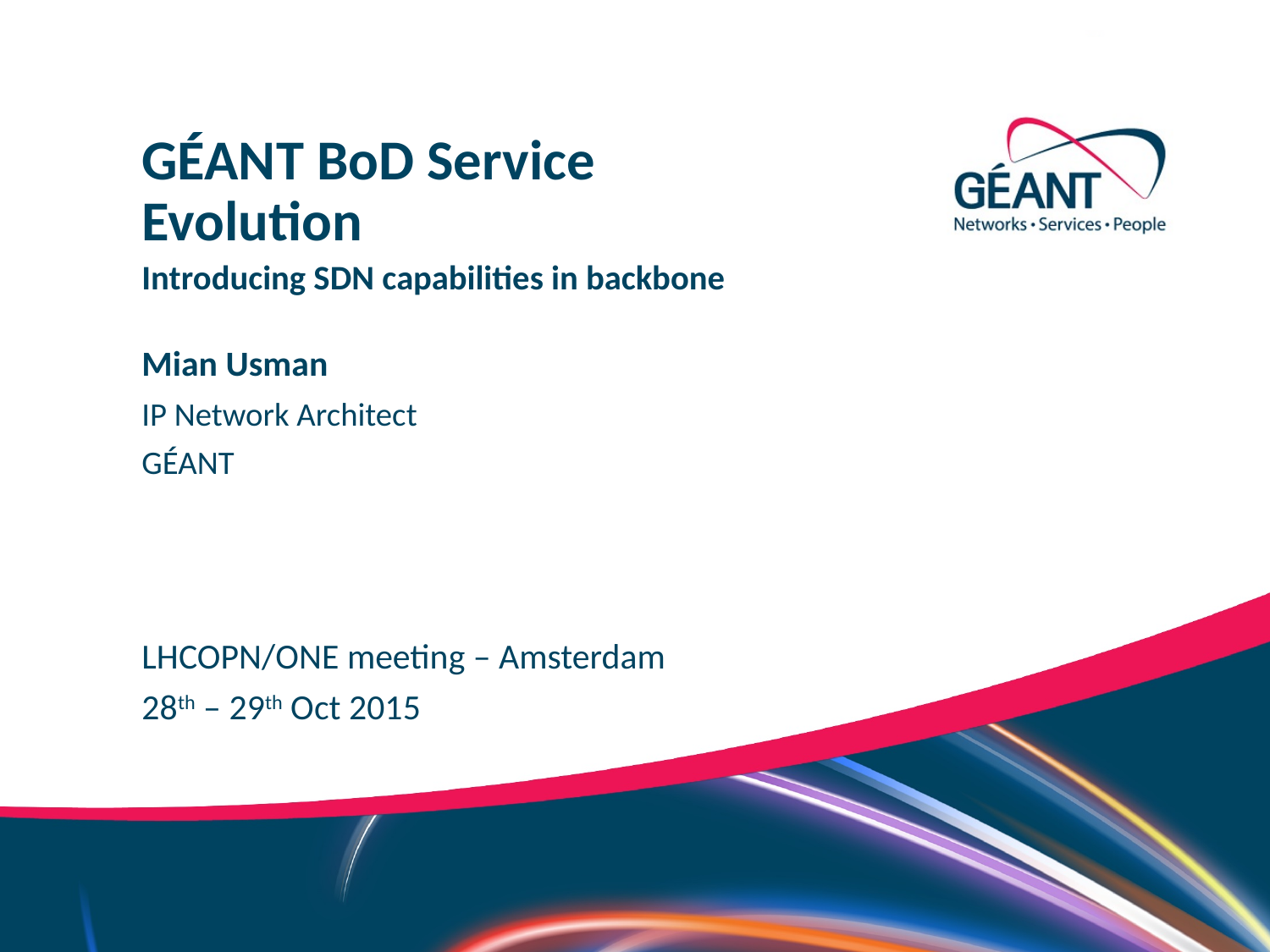

GÉANT BoD Service Evolution
Introducing SDN capabilities in backbone
Mian Usman
IP Network Architect
GÉANT
LHCOPN/ONE meeting – Amsterdam
28th – 29th Oct 2015